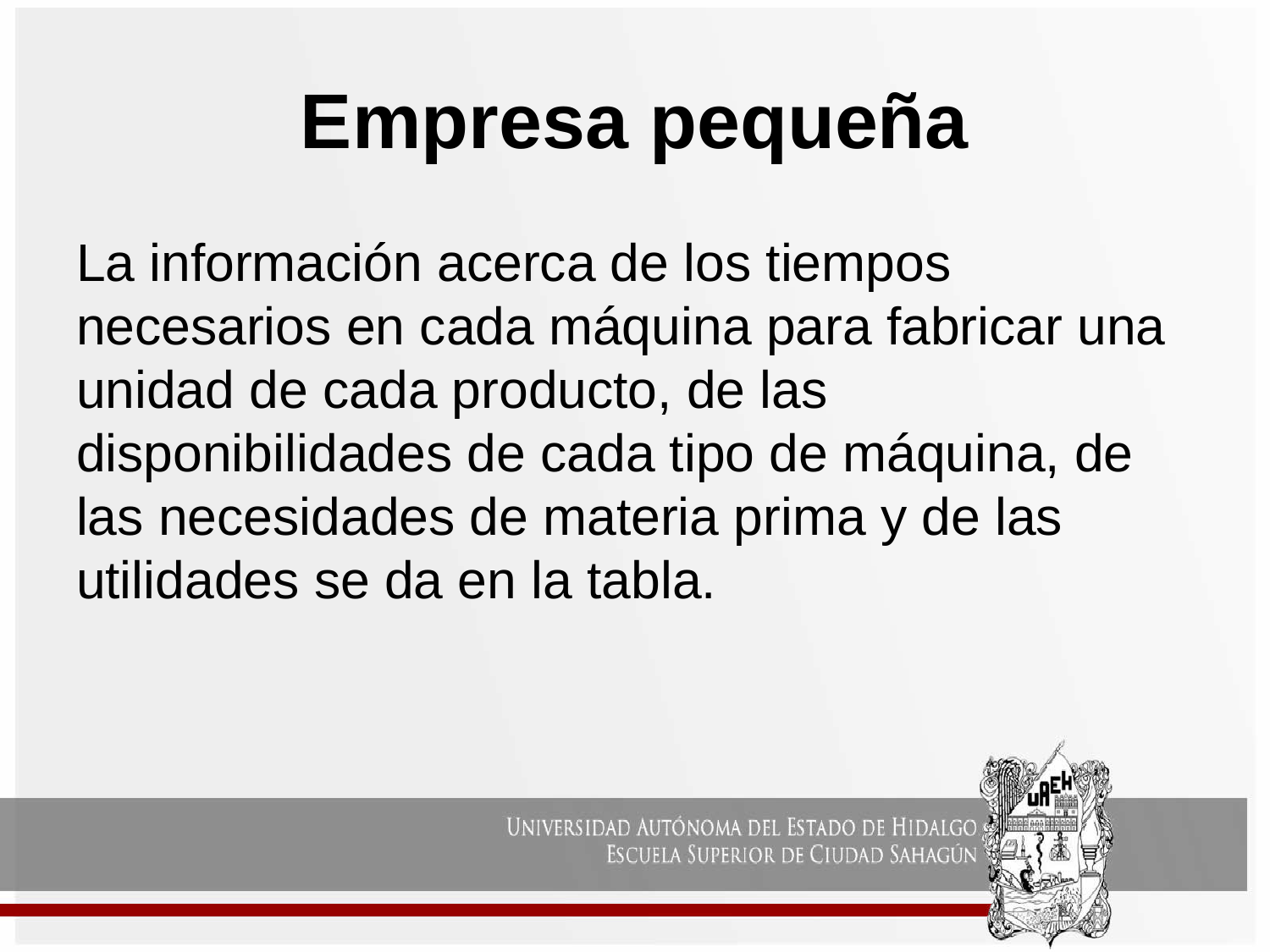

# Empresa pequeña
La información acerca de los tiempos necesarios en cada máquina para fabricar una unidad de cada producto, de las disponibilidades de cada tipo de máquina, de las necesidades de materia prima y de las utilidades se da en la tabla.